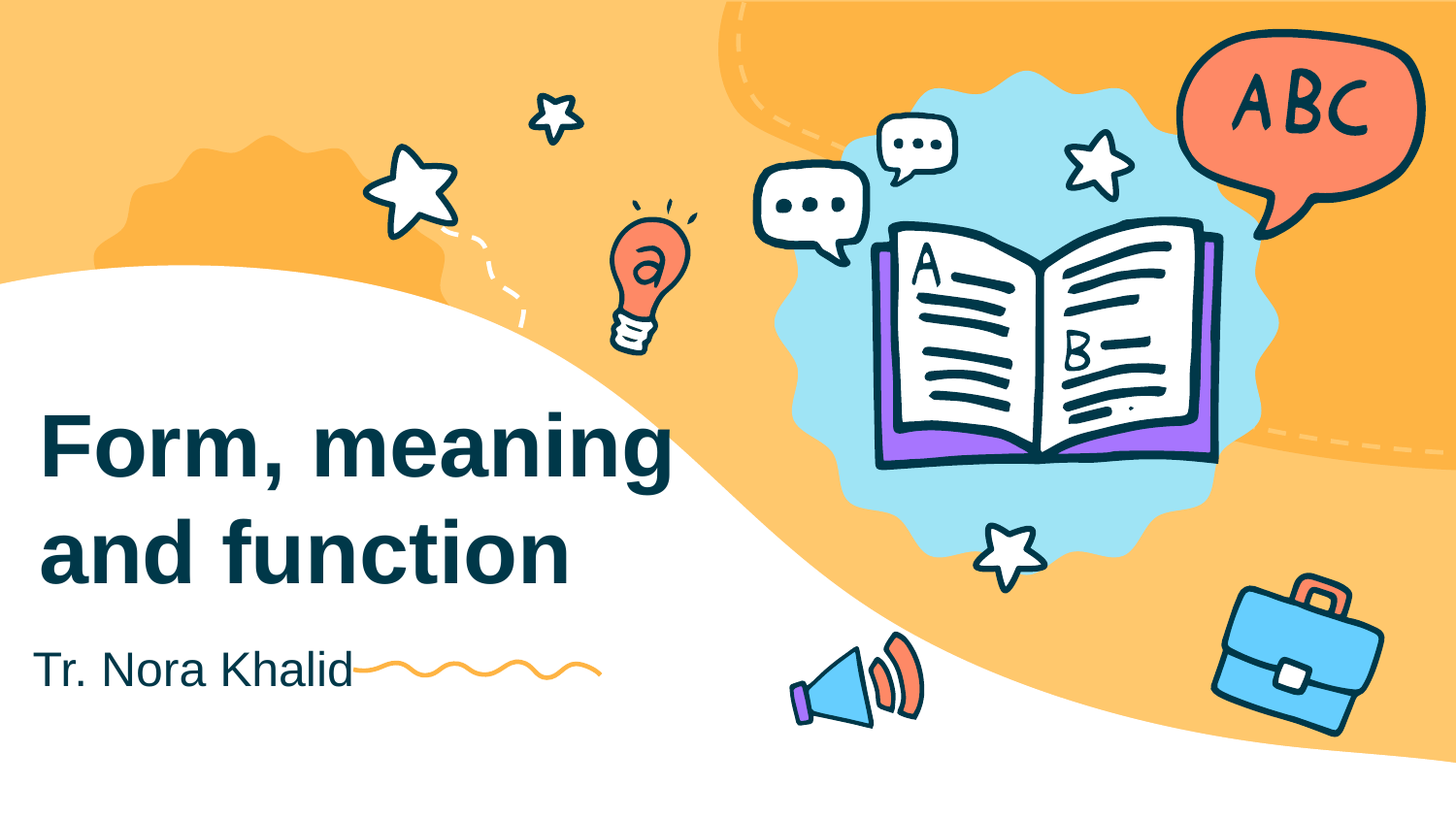

# Form, meaning and function

Tr. Nora Khalid